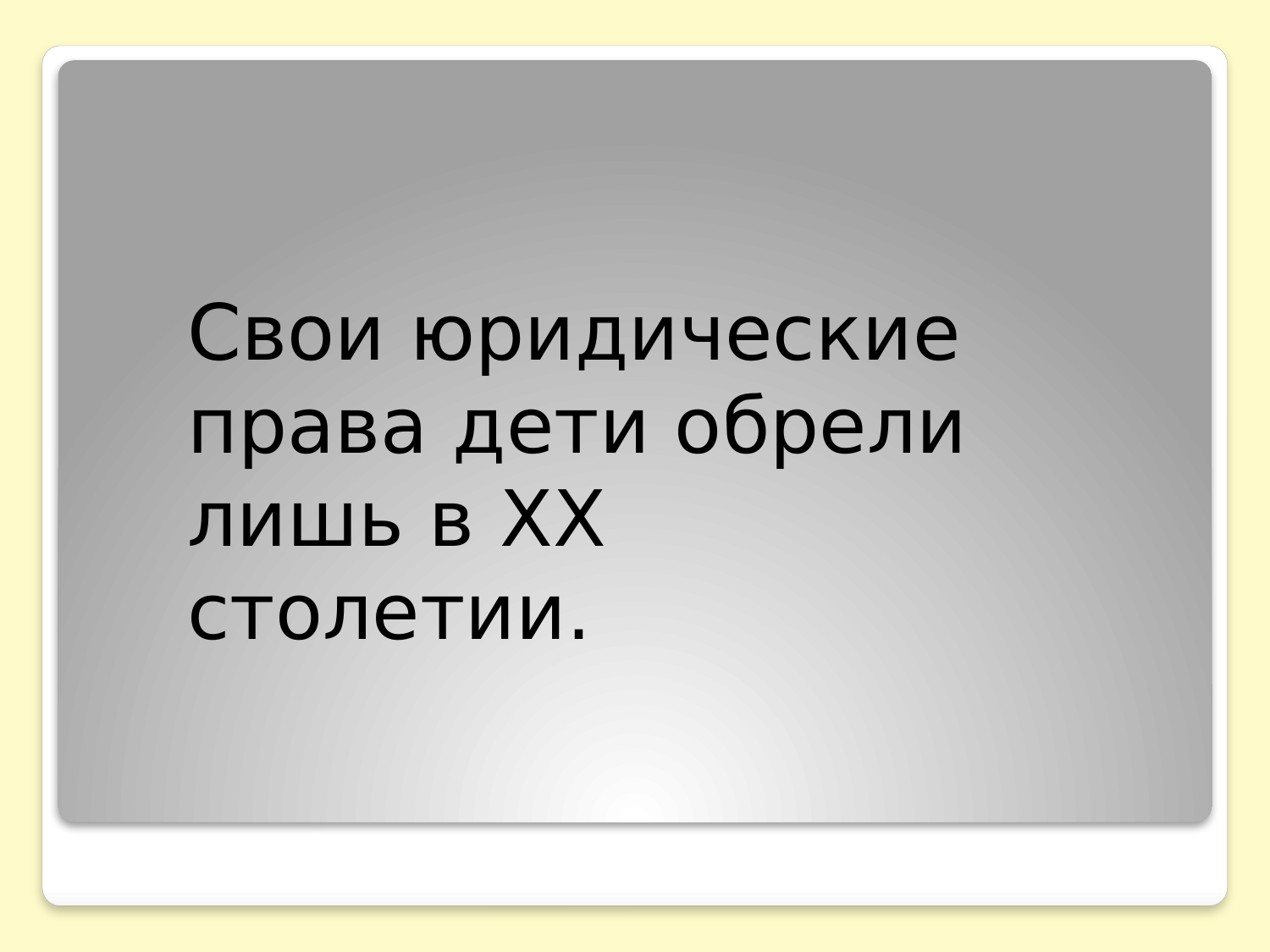

Свои юридические права дети обрели лишь в XX столетии.